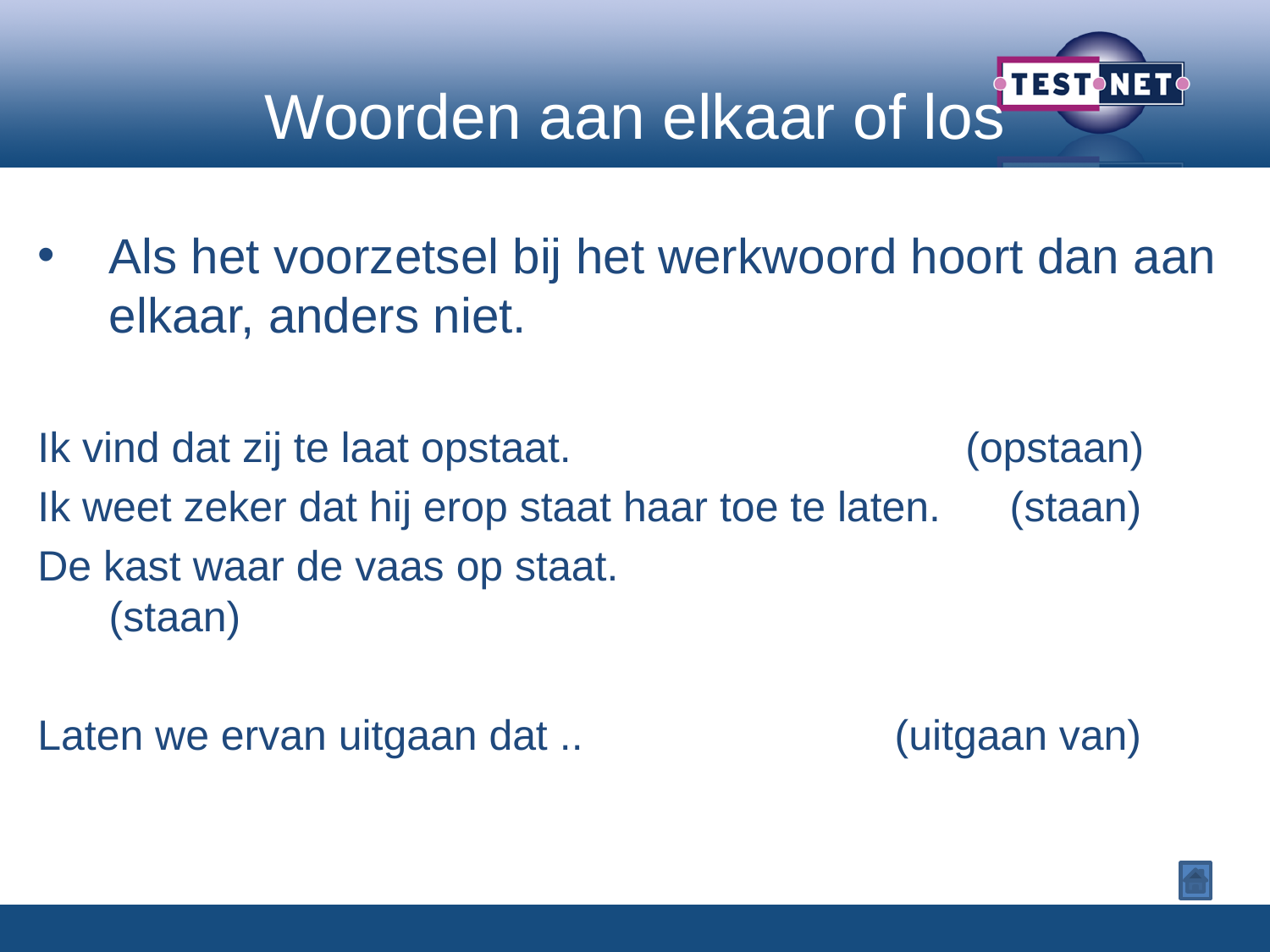

# Woorden aan elkaar of los
Als het voorzetsel bij het werkwoord hoort dan aan elkaar, anders niet.

Ik vind dat zij te laat opstaat.			        (opstaan)
Ik weet zeker dat hij erop staat haar toe te laten.	 (staan)
De kast waar de vaas op staat.				 (staan)

Laten we ervan uitgaan dat .. 			  (uitgaan van)